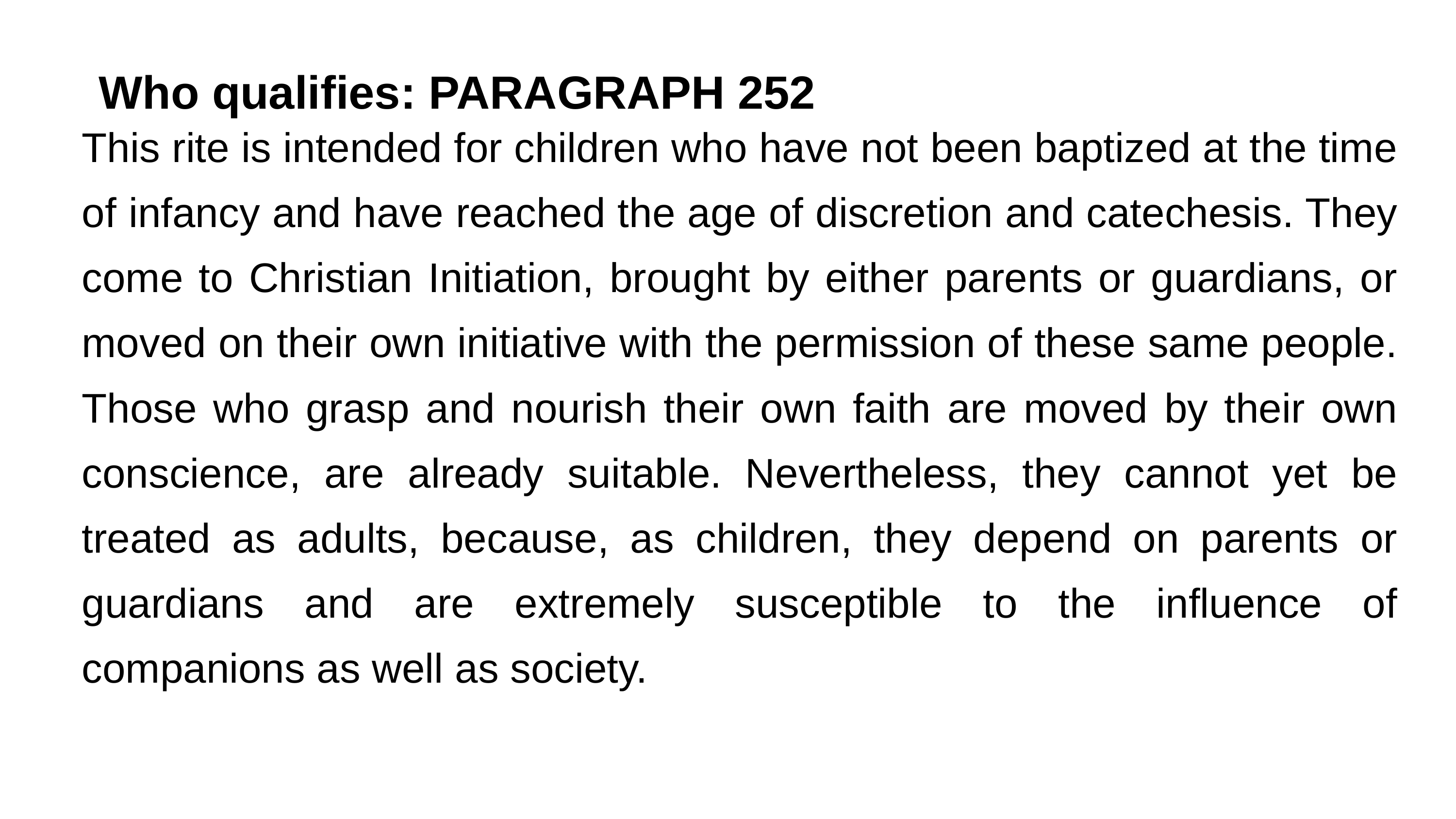

Who qualifies: PARAGRAPH 252
This rite is intended for children who have not been baptized at the time of infancy and have reached the age of discretion and catechesis. They come to Christian Initiation, brought by either parents or guardians, or moved on their own initiative with the permission of these same people. Those who grasp and nourish their own faith are moved by their own conscience, are already suitable. Nevertheless, they cannot yet be treated as adults, because, as children, they depend on parents or guardians and are extremely susceptible to the influence of companions as well as society.